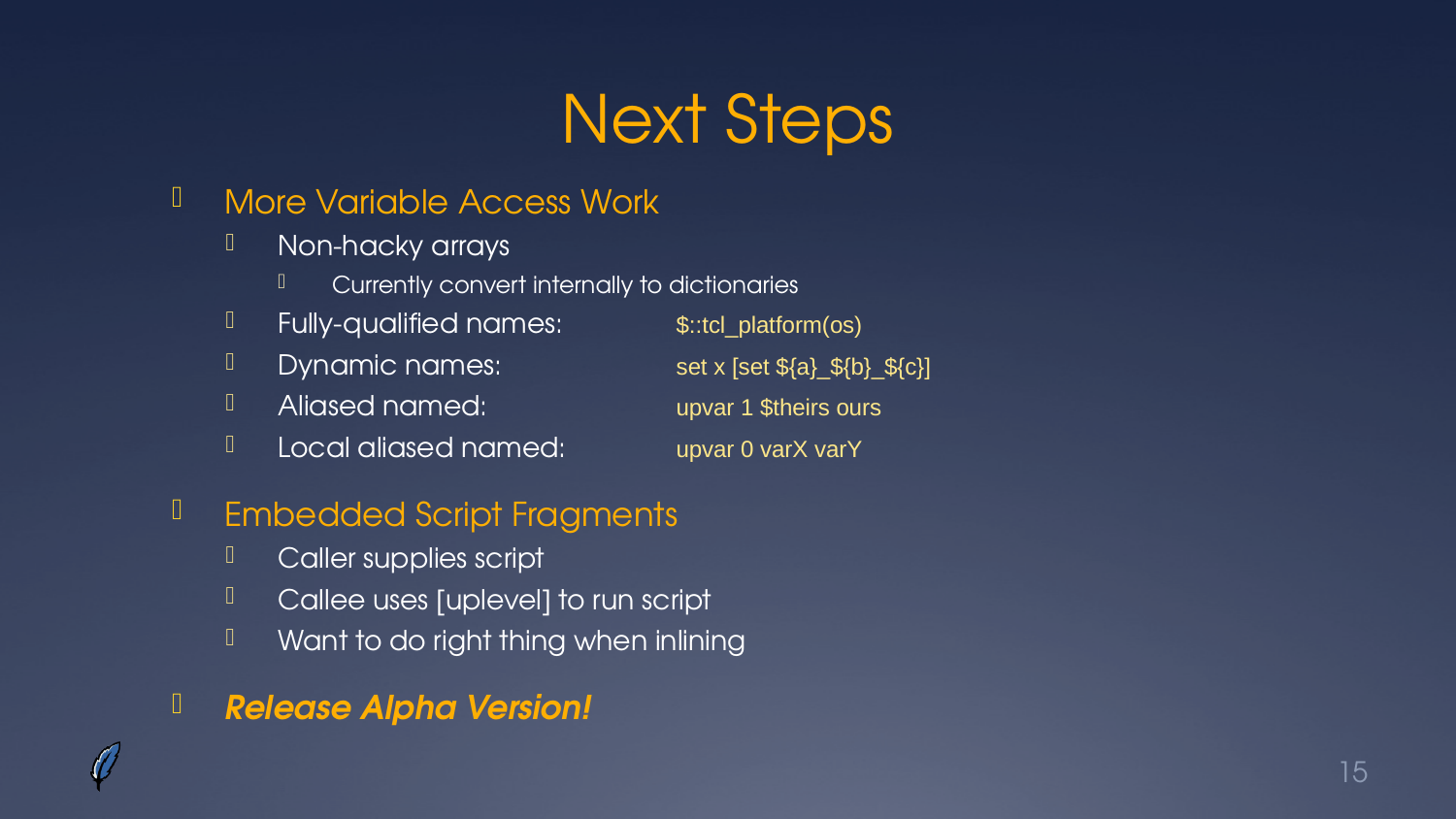

# Next Steps
More Variable Access Work
Non-hacky arrays
Currently convert internally to dictionaries
Fully-qualified names:	$::tcl_platform(os)
Dynamic names:	set x [set ${a}_${b}_${c}]
Aliased named:	upvar 1 $theirs ours
Local aliased named:	upvar 0 varX varY
Embedded Script Fragments
Caller supplies script
Callee uses [uplevel] to run script
Want to do right thing when inlining
Release Alpha Version!
15